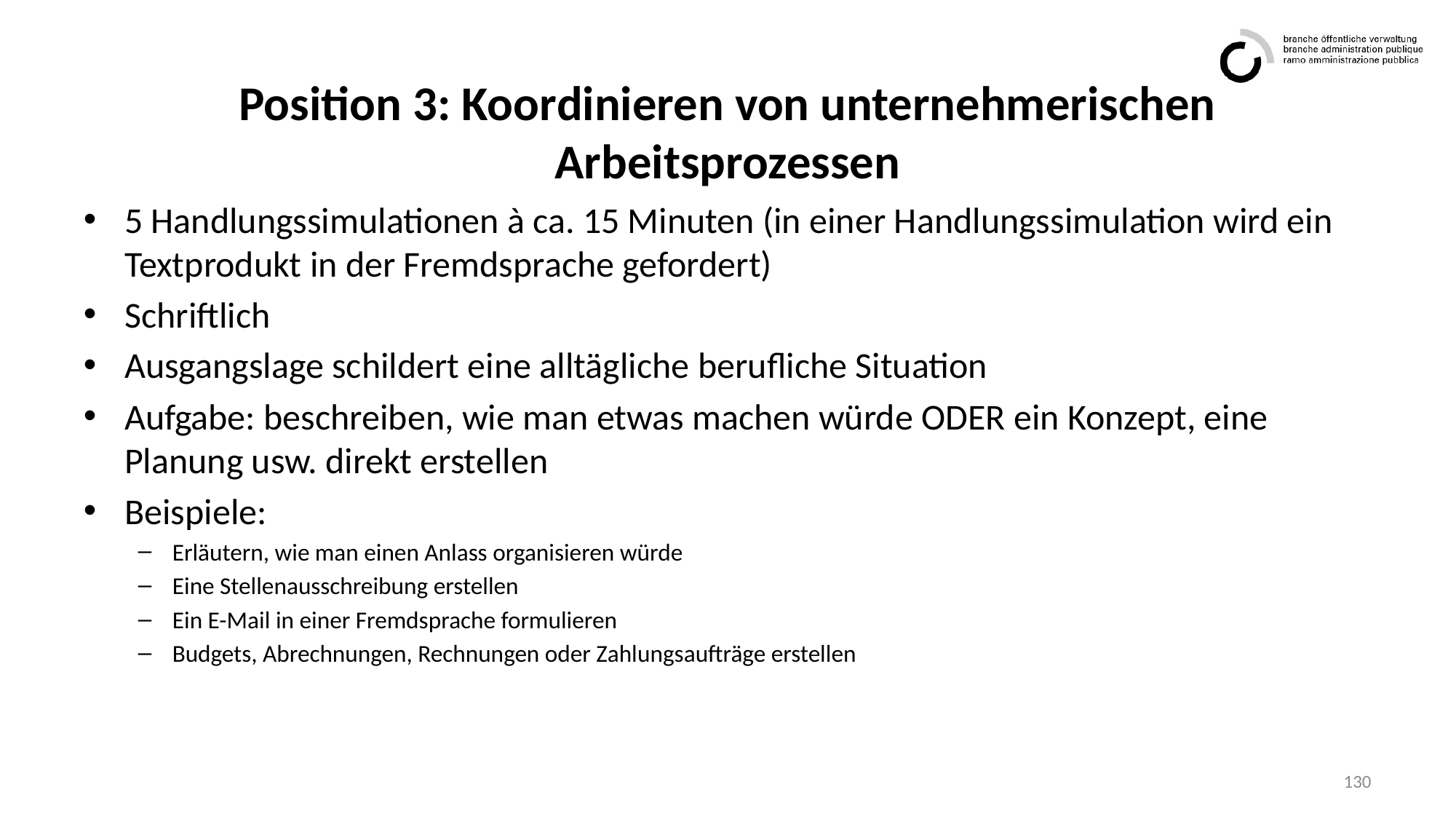

# Position 3: Koordinieren von unternehmerischen Arbeitsprozessen
5 Handlungssimulationen à ca. 15 Minuten (in einer Handlungssimulation wird ein Textprodukt in der Fremdsprache gefordert)
Schriftlich
Ausgangslage schildert eine alltägliche berufliche Situation
Aufgabe: beschreiben, wie man etwas machen würde ODER ein Konzept, eine Planung usw. direkt erstellen
Beispiele:
Erläutern, wie man einen Anlass organisieren würde
Eine Stellenausschreibung erstellen
Ein E-Mail in einer Fremdsprache formulieren
Budgets, Abrechnungen, Rechnungen oder Zahlungsaufträge erstellen
130